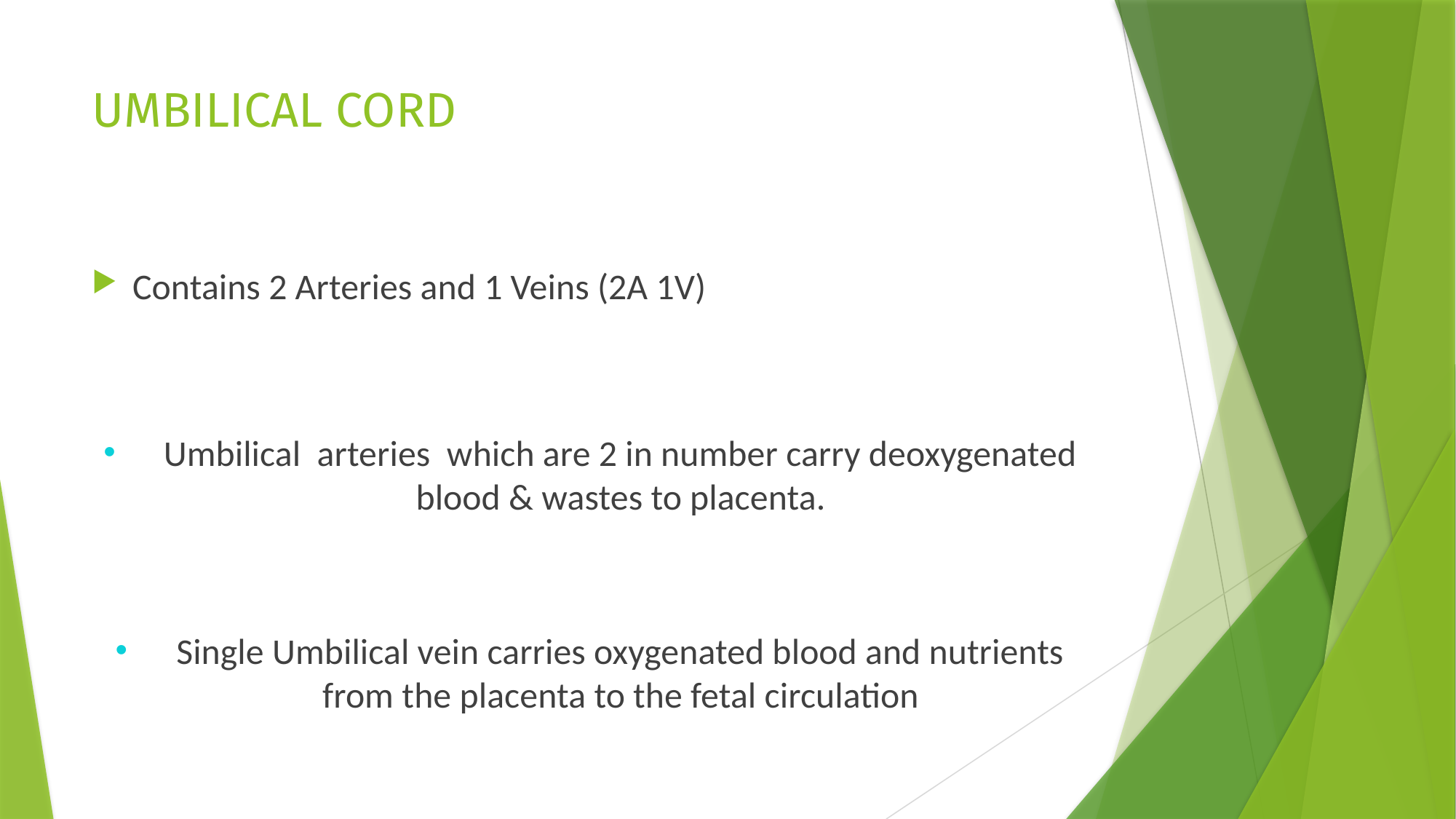

# UMBILICAL CORD
Contains 2 Arteries and 1 Veins (2A 1V)

Umbilical  arteries  which are 2 in number carry deoxygenated blood & wastes to placenta.

Single Umbilical vein carries oxygenated blood and nutrients from the placenta to the fetal circulation